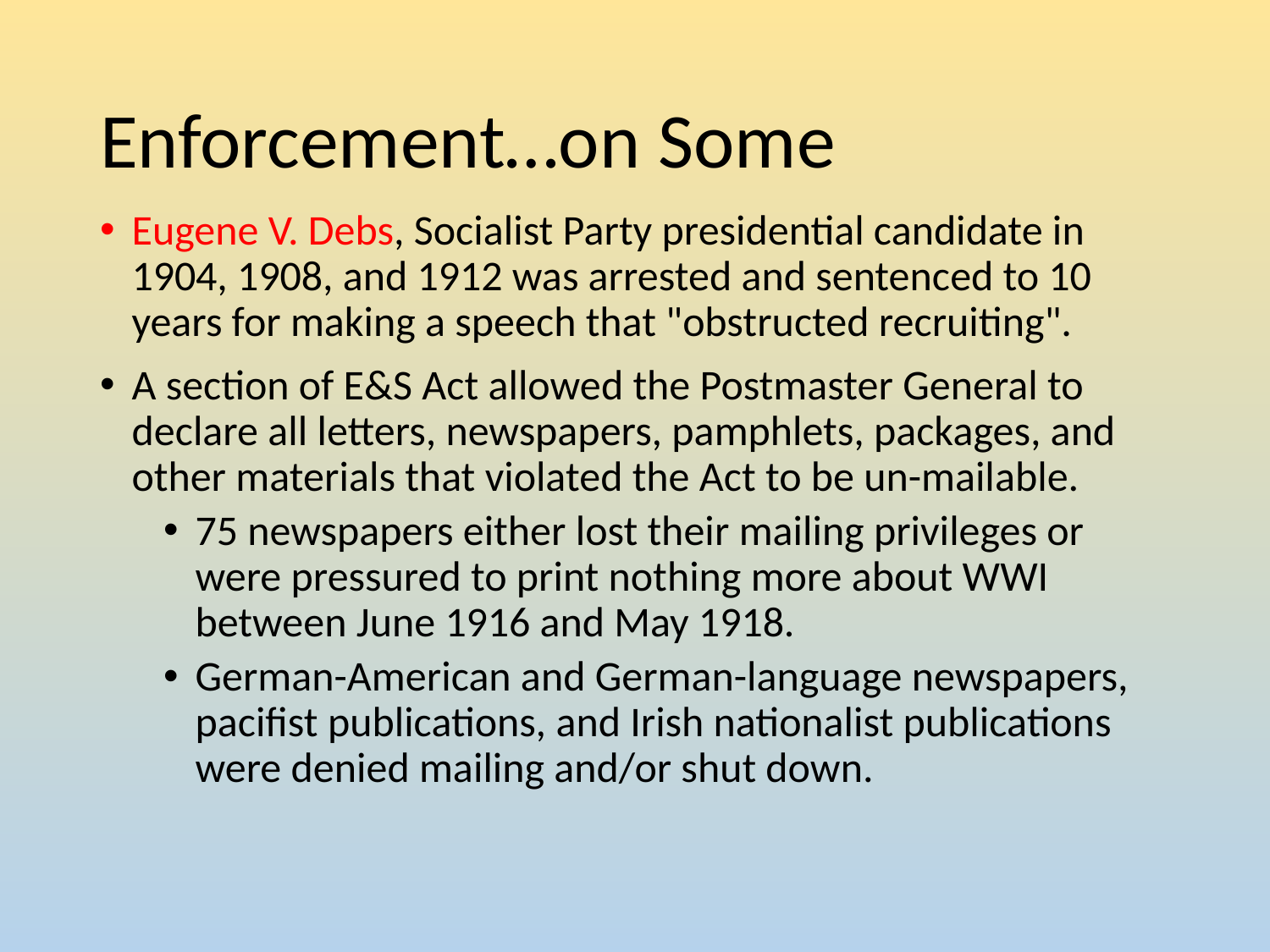

# Enforcement…on Some
Eugene V. Debs, Socialist Party presidential candidate in 1904, 1908, and 1912 was arrested and sentenced to 10 years for making a speech that "obstructed recruiting".
A section of E&S Act allowed the Postmaster General to declare all letters, newspapers, pamphlets, packages, and other materials that violated the Act to be un-mailable.
75 newspapers either lost their mailing privileges or were pressured to print nothing more about WWI between June 1916 and May 1918.
German-American and German-language newspapers, pacifist publications, and Irish nationalist publications were denied mailing and/or shut down.